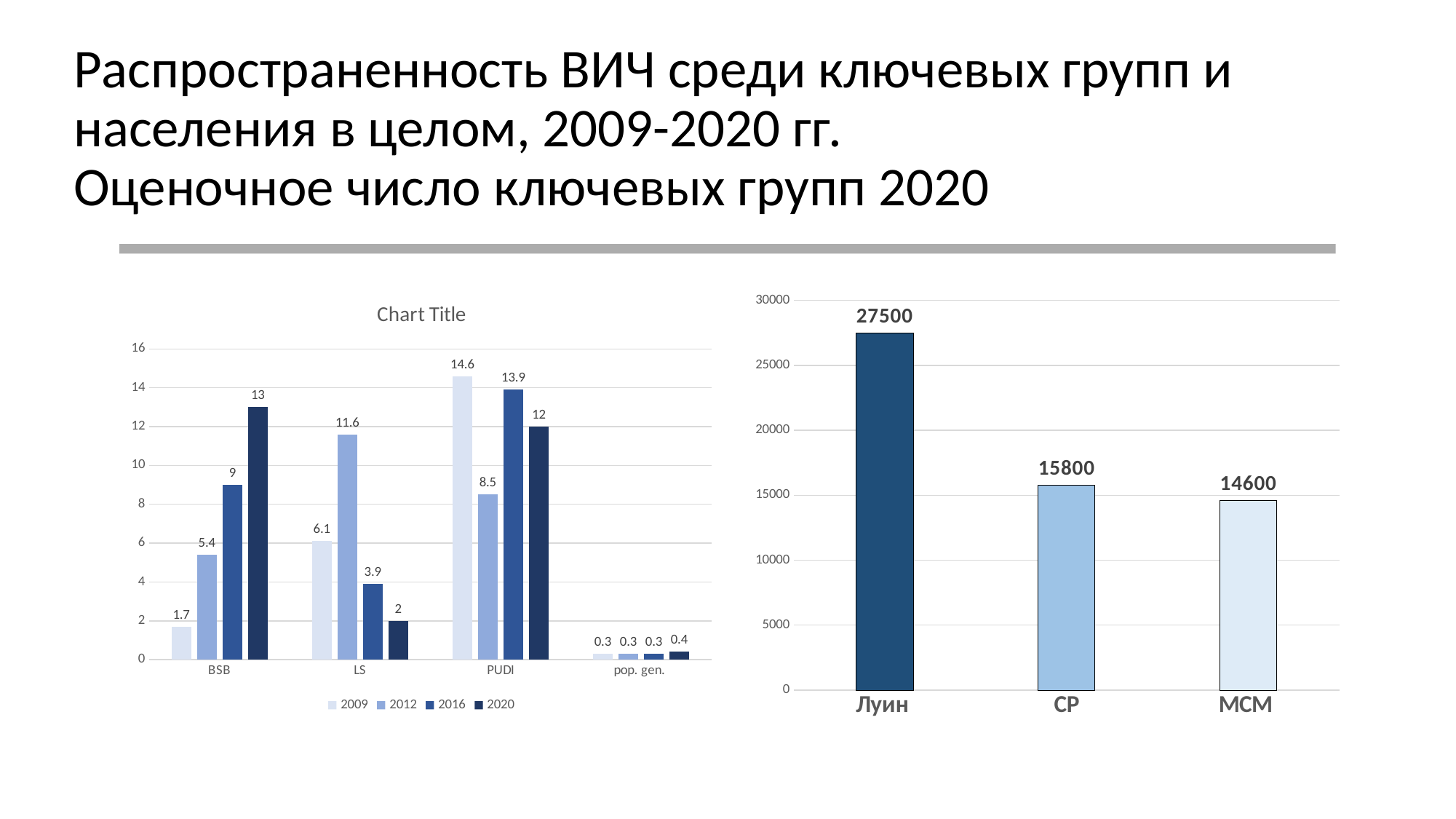

# Распространенность ВИЧ среди ключевых групп и населения в целом, 2009-2020 гг. Оценочное число ключевых групп 2020

### Chart:

| Category | 2009 | 2012 | 2016 | 2020 |
|---|---|---|---|---|
| BSB | 1.7 | 5.4 | 9.0 | 13.0 |
| LS | 6.1 | 11.6 | 3.9 | 2.0 |
| PUDI | 14.6 | 8.5 | 13.9 | 12.0 |
| pop. gen.  | 0.3 | 0.3 | 0.3 | 0.4 |

### Chart

| Category |  |
|---|---|
| Луин  | 27500.0 |
| CP | 15800.0 |
| MCM  | 14600.0 |